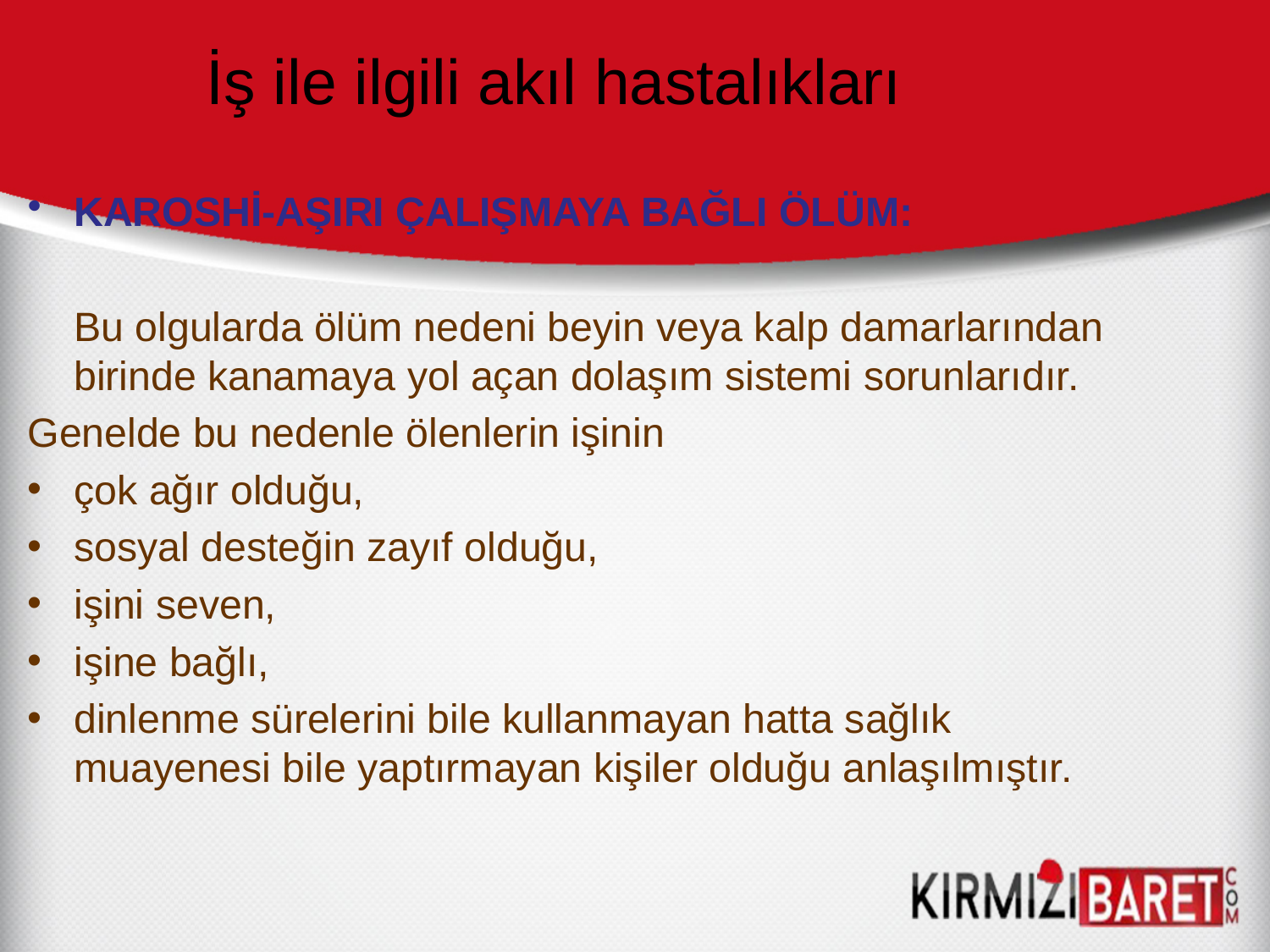

# İş ile ilgili akıl hastalıkları

KAROSHİ-AŞIRI ÇALIŞMAYA BAĞLI ÖLÜM:

	Bu olgularda ölüm nedeni beyin veya kalp damarlarından birinde kanamaya yol açan dolaşım sistemi sorunlarıdır.
Genelde bu nedenle ölenlerin işinin
çok ağır olduğu,
sosyal desteğin zayıf olduğu,
işini seven,
işine bağlı,
dinlenme sürelerini bile kullanmayan hatta sağlık muayenesi bile yaptırmayan kişiler olduğu anlaşılmıştır.